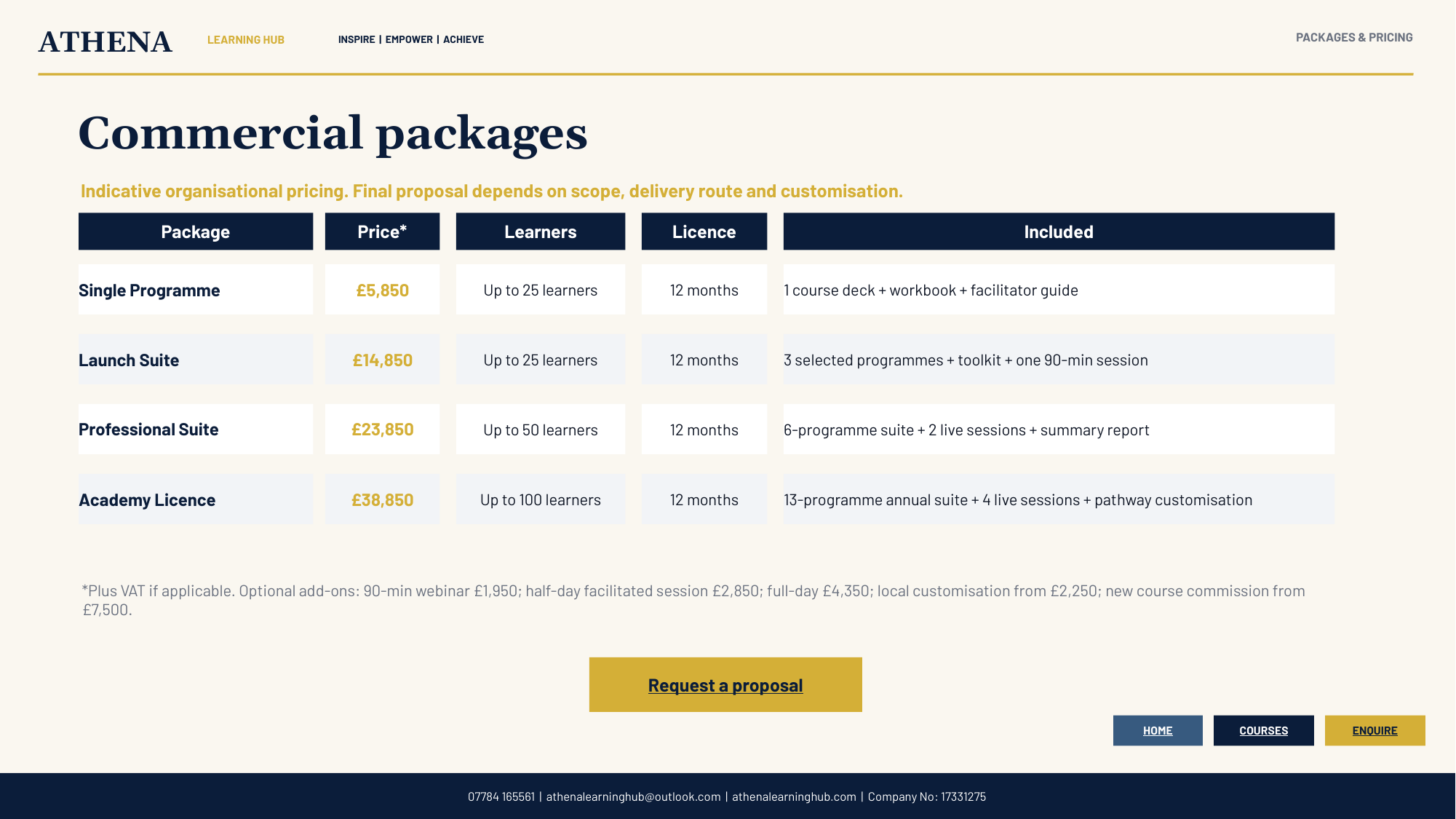

ATHENA
PACKAGES & PRICING
LEARNING HUB
INSPIRE  |  EMPOWER  |  ACHIEVE

Commercial packages
Indicative organisational pricing. Final proposal depends on scope, delivery route and customisation.
Package
Price*
Learners
Licence
Included
Single Programme
£5,850
Up to 25 learners
12 months
1 course deck + workbook + facilitator guide
Launch Suite
£14,850
Up to 25 learners
12 months
3 selected programmes + toolkit + one 90-min session
Professional Suite
£23,850
Up to 50 learners
12 months
6-programme suite + 2 live sessions + summary report
Academy Licence
£38,850
Up to 100 learners
12 months
13-programme annual suite + 4 live sessions + pathway customisation
*Plus VAT if applicable. Optional add-ons: 90-min webinar £1,950; half-day facilitated session £2,850; full-day £4,350; local customisation from £2,250; new course commission from £7,500.
Request a proposal
HOME
COURSES
ENQUIRE
07784 165561  |  athenalearninghub@outlook.com  |  athenalearninghub.com  |  Company No: 17331275